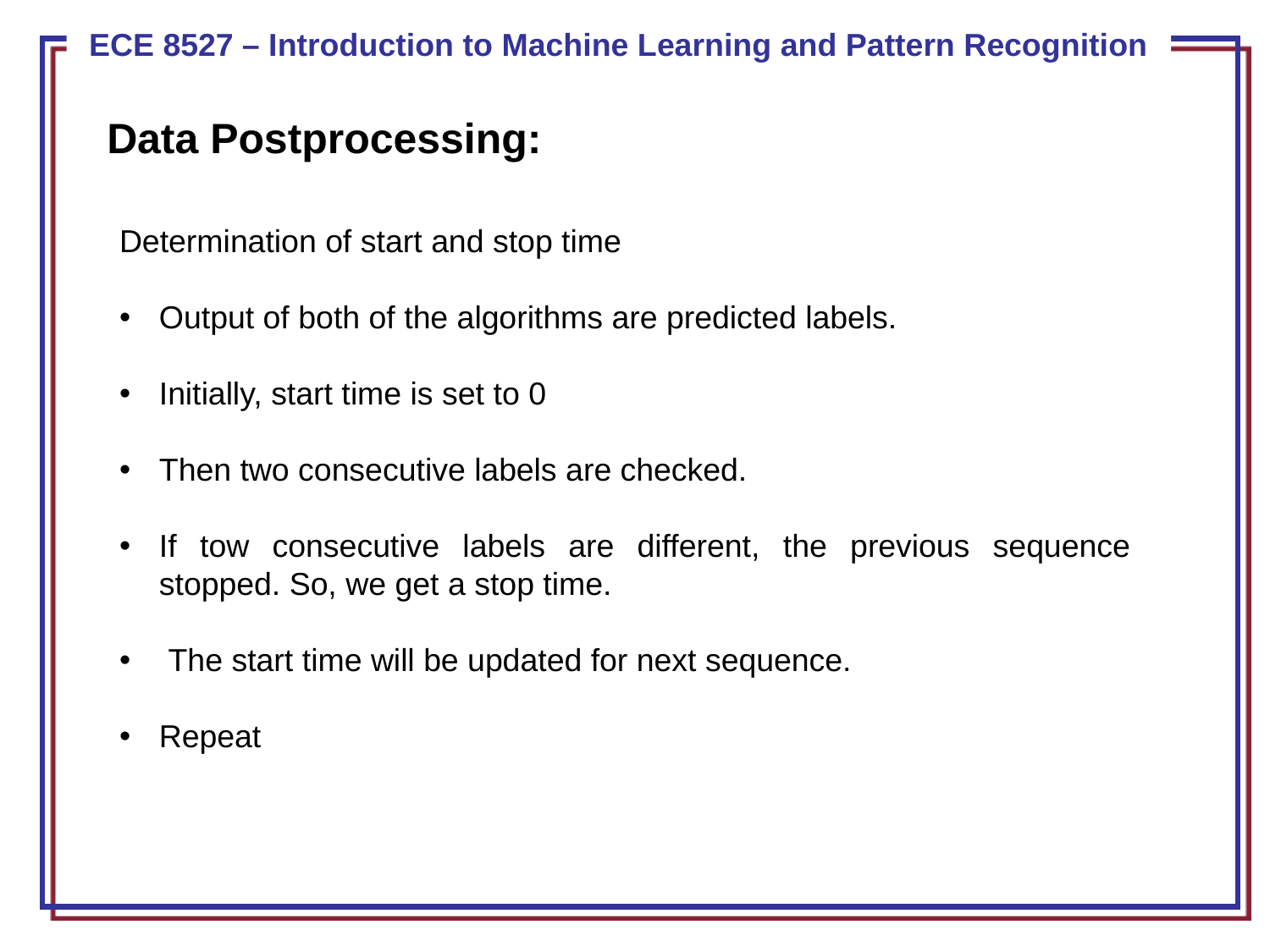

Data Postprocessing:
Determination of start and stop time

Output of both of the algorithms are predicted labels.

Initially, start time is set to 0

Then two consecutive labels are checked.

If tow consecutive labels are different, the previous sequence stopped. So, we get a stop time.

 The start time will be updated for next sequence.

Repeat